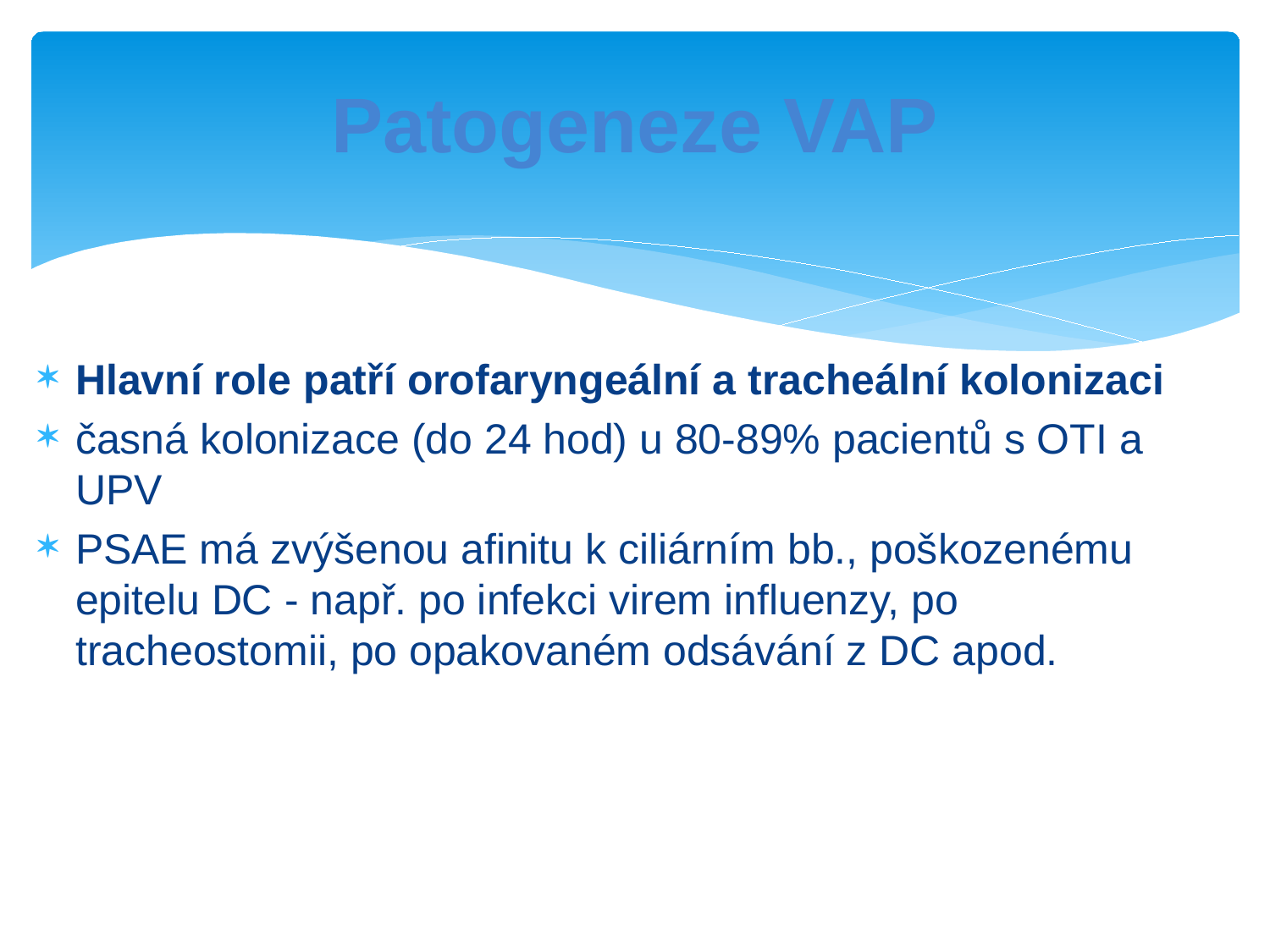

# Patogeneze VAP
Hlavní role patří orofaryngeální a tracheální kolonizaci
časná kolonizace (do 24 hod) u 80-89% pacientů s OTI a UPV
PSAE má zvýšenou afinitu k ciliárním bb., poškozenému epitelu DC - např. po infekci virem influenzy, po tracheostomii, po opakovaném odsávání z DC apod.